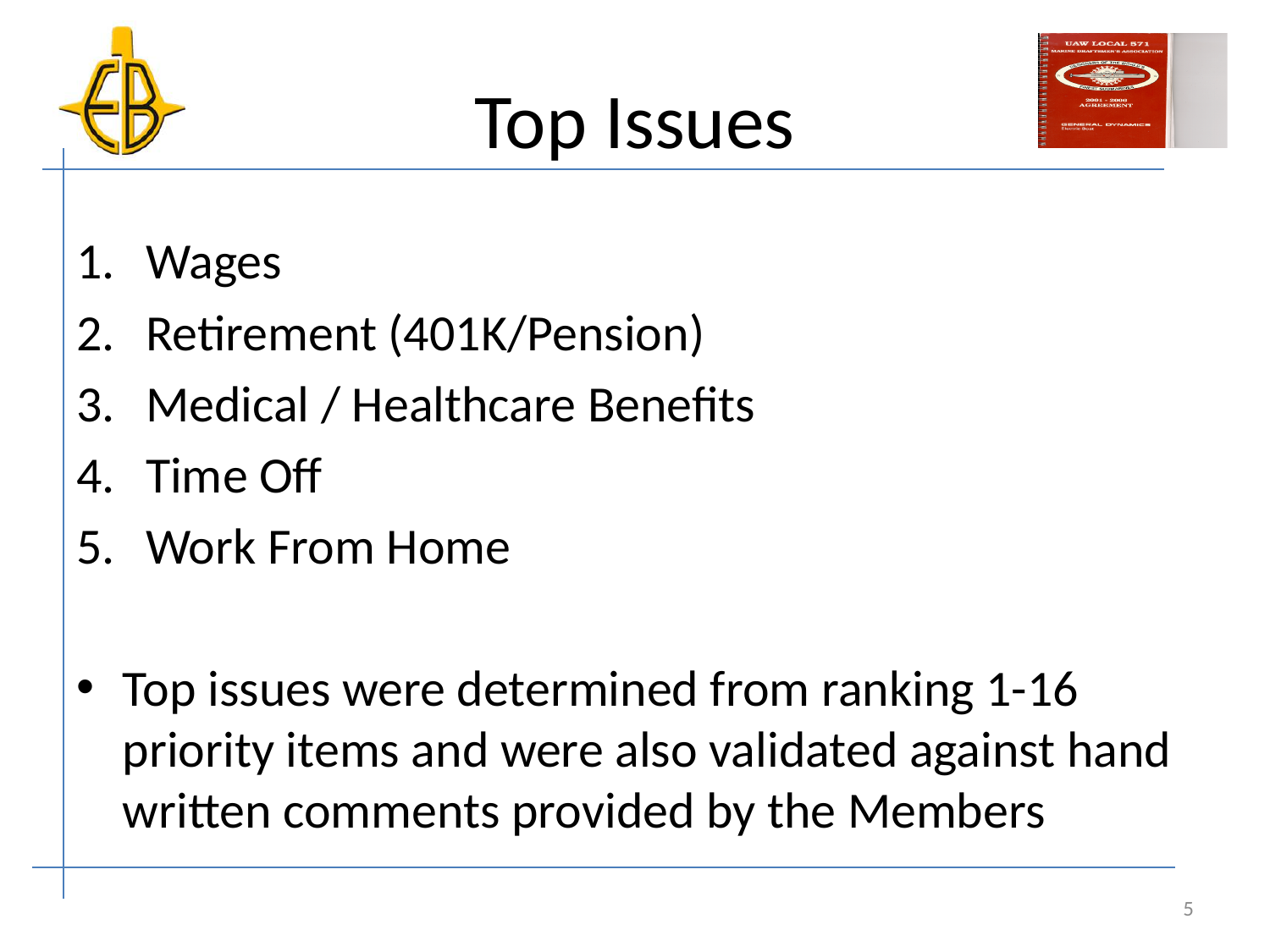

# Top Issues
Wages
Retirement (401K/Pension)
Medical / Healthcare Benefits
Time Off
Work From Home

Top issues were determined from ranking 1-16 priority items and were also validated against hand written comments provided by the Members
5